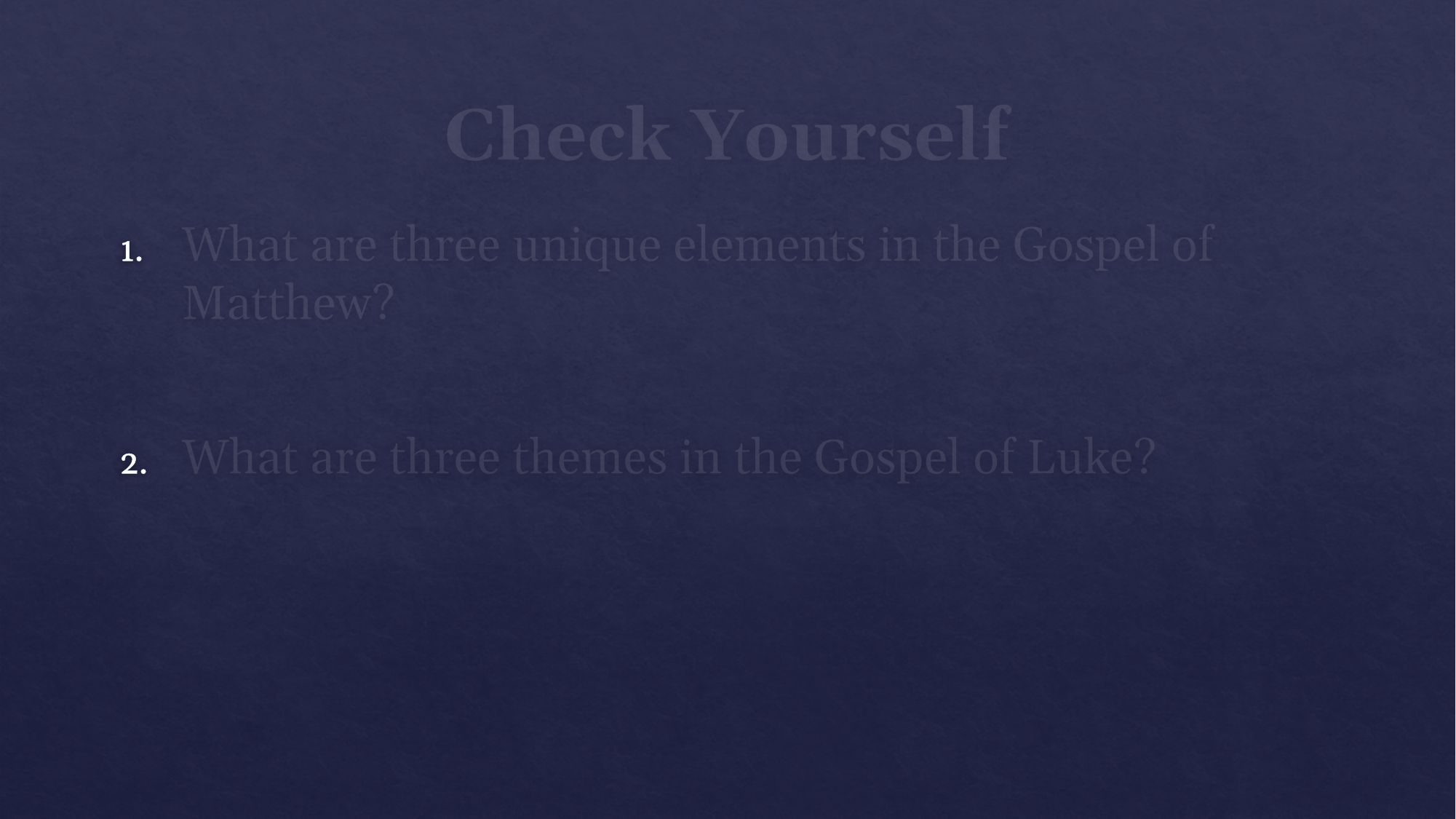

# Check Yourself
What are three unique elements in the Gospel of Matthew?

What are three themes in the Gospel of Luke?